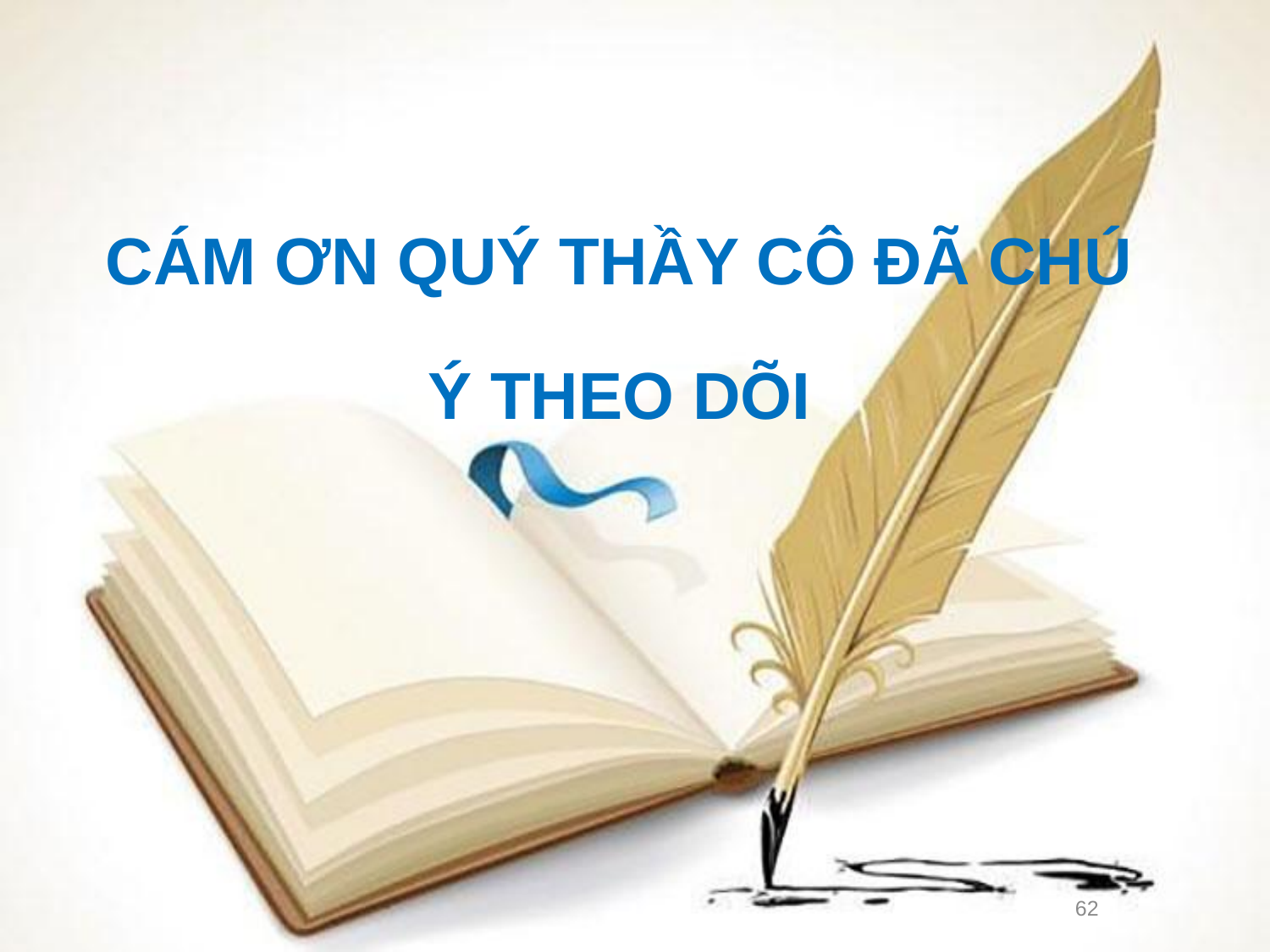

CÁM ƠN QUÝ THẦY CÔ ĐÃ CHÚ Ý THEO DÕI
62